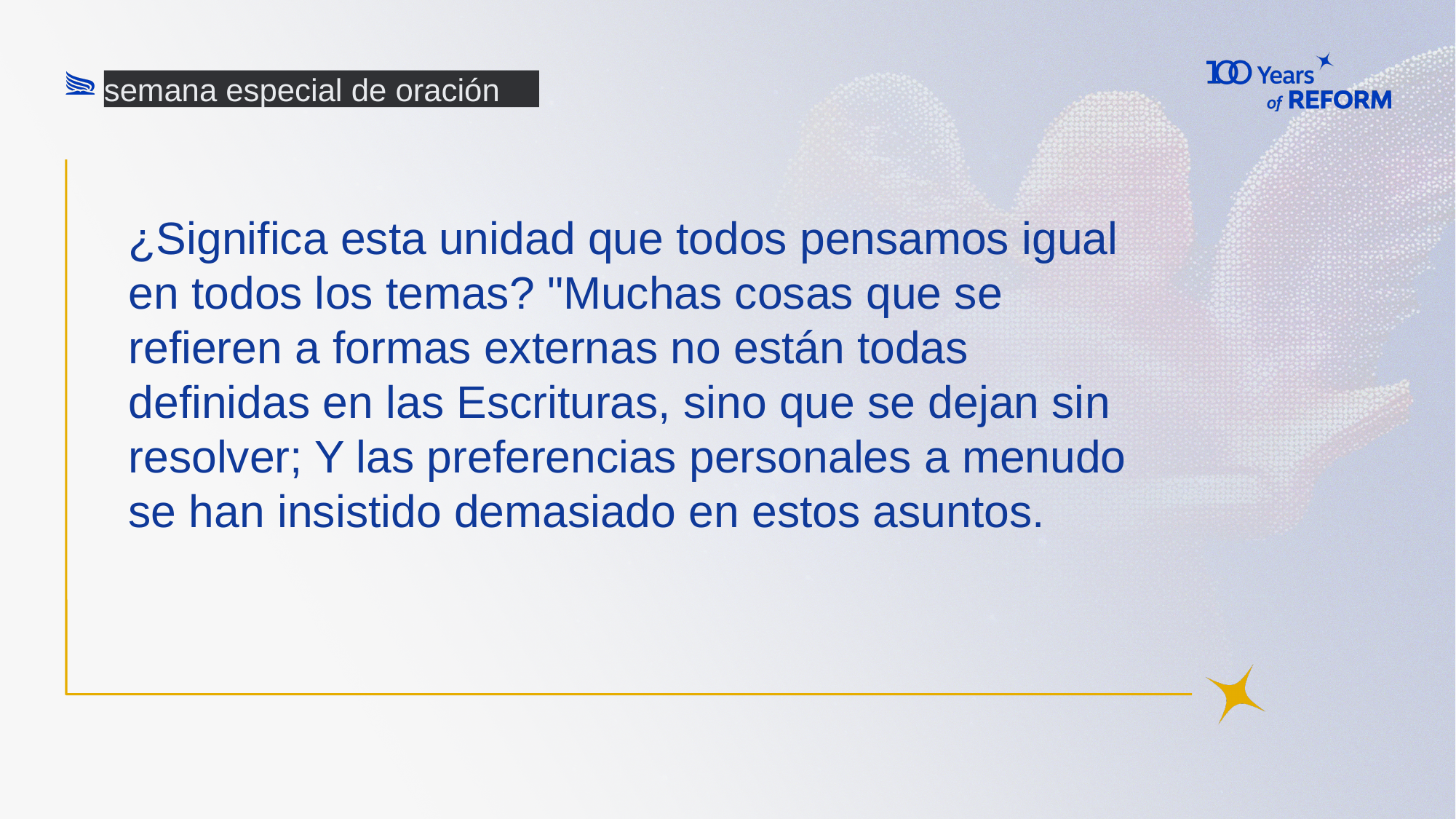

semana especial de oración
# ¿Significa esta unidad que todos pensamos igual en todos los temas? "Muchas cosas que se refieren a formas externas no están todas definidas en las Escrituras, sino que se dejan sin resolver; Y las preferencias personales a menudo se han insistido demasiado en estos asuntos.